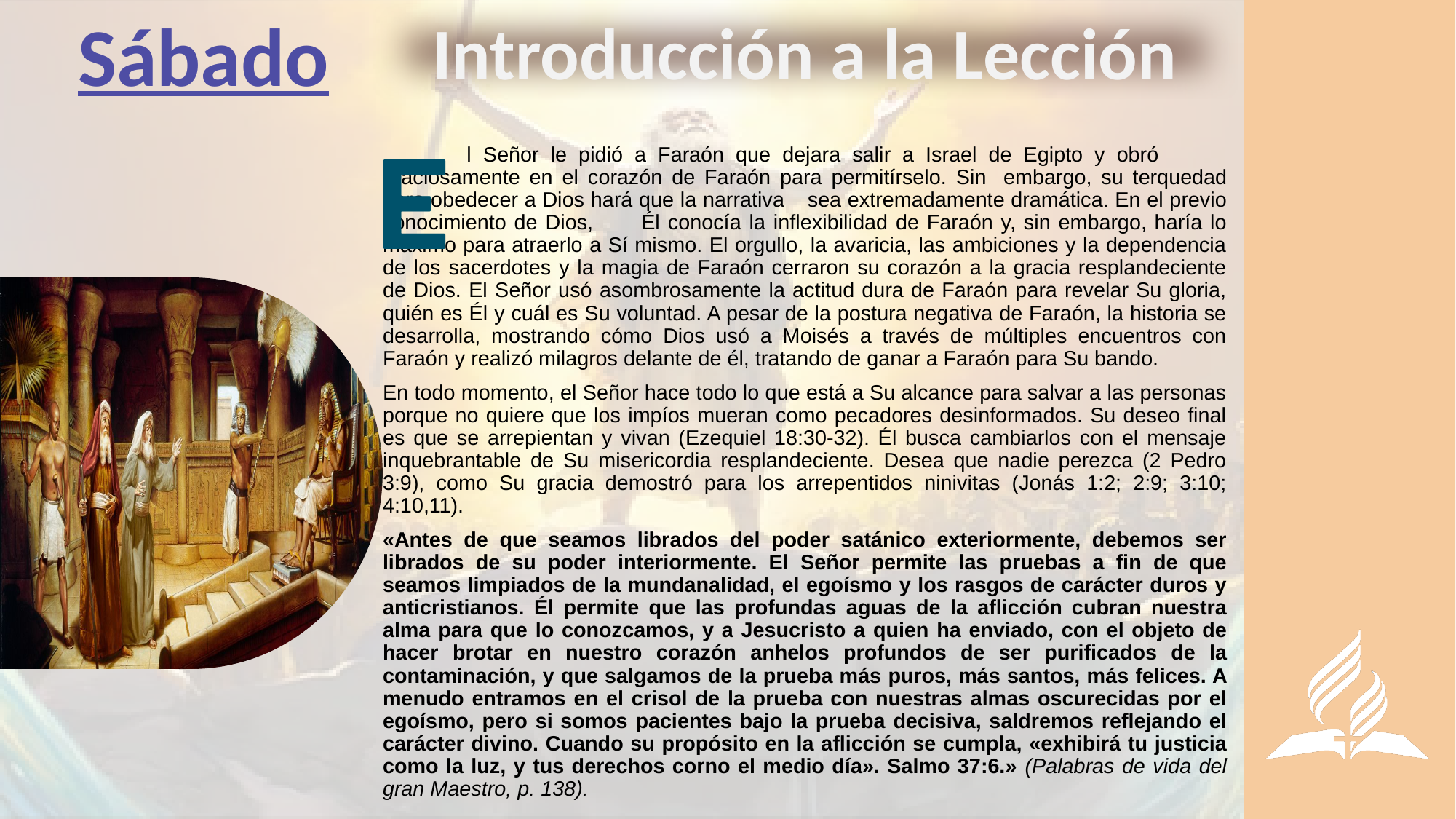

Sábado
Introducción a la Lección
E
	l Señor le pidió a Faraón que dejara salir a Israel de Egipto y obró 	graciosamente en el corazón de Faraón para permitírselo. Sin 	embargo, su terquedad para obedecer a Dios hará que la narrativa 	sea extremadamente dramática. En el previo conocimiento de Dios, 	Él conocía la inflexibilidad de Faraón y, sin embargo, haría lo máximo para atraerlo a Sí mismo. El orgullo, la avaricia, las ambiciones y la dependencia de los sacerdotes y la magia de Faraón cerraron su corazón a la gracia resplandeciente de Dios. El Señor usó asombrosamente la actitud dura de Faraón para revelar Su gloria, quién es Él y cuál es Su voluntad. A pesar de la postura negativa de Faraón, la historia se desarrolla, mostrando cómo Dios usó a Moisés a través de múltiples encuentros con Faraón y realizó milagros delante de él, tratando de ganar a Faraón para Su bando.
En todo momento, el Señor hace todo lo que está a Su alcance para salvar a las personas porque no quiere que los impíos mueran como pecadores desinformados. Su deseo final es que se arrepientan y vivan (Ezequiel 18:30-32). Él busca cambiarlos con el mensaje inquebrantable de Su misericordia resplandeciente. Desea que nadie perezca (2 Pedro 3:9), como Su gracia demostró para los arrepentidos ninivitas (Jonás 1:2; 2:9; 3:10; 4:10,11).
«Antes de que seamos librados del poder satánico exteriormente, debemos ser librados de su poder interiormente. El Señor permite las pruebas a fin de que seamos limpiados de la mundanalidad, el egoísmo y los rasgos de carácter duros y anticristianos. Él permite que las profundas aguas de la aflicción cubran nuestra alma para que lo conozcamos, y a Jesucristo a quien ha enviado, con el objeto de hacer brotar en nuestro corazón anhelos profundos de ser purificados de la contaminación, y que salgamos de la prueba más puros, más santos, más felices. A menudo entramos en el crisol de la prueba con nuestras almas oscurecidas por el egoísmo, pero si somos pacientes bajo la prueba decisiva, saldremos reflejando el carácter divino. Cuando su propósito en la aflicción se cumpla, «exhibirá tu justicia como la luz, y tus derechos corno el medio día». Salmo 37:6.» (Palabras de vida del gran Maestro, p. 138).